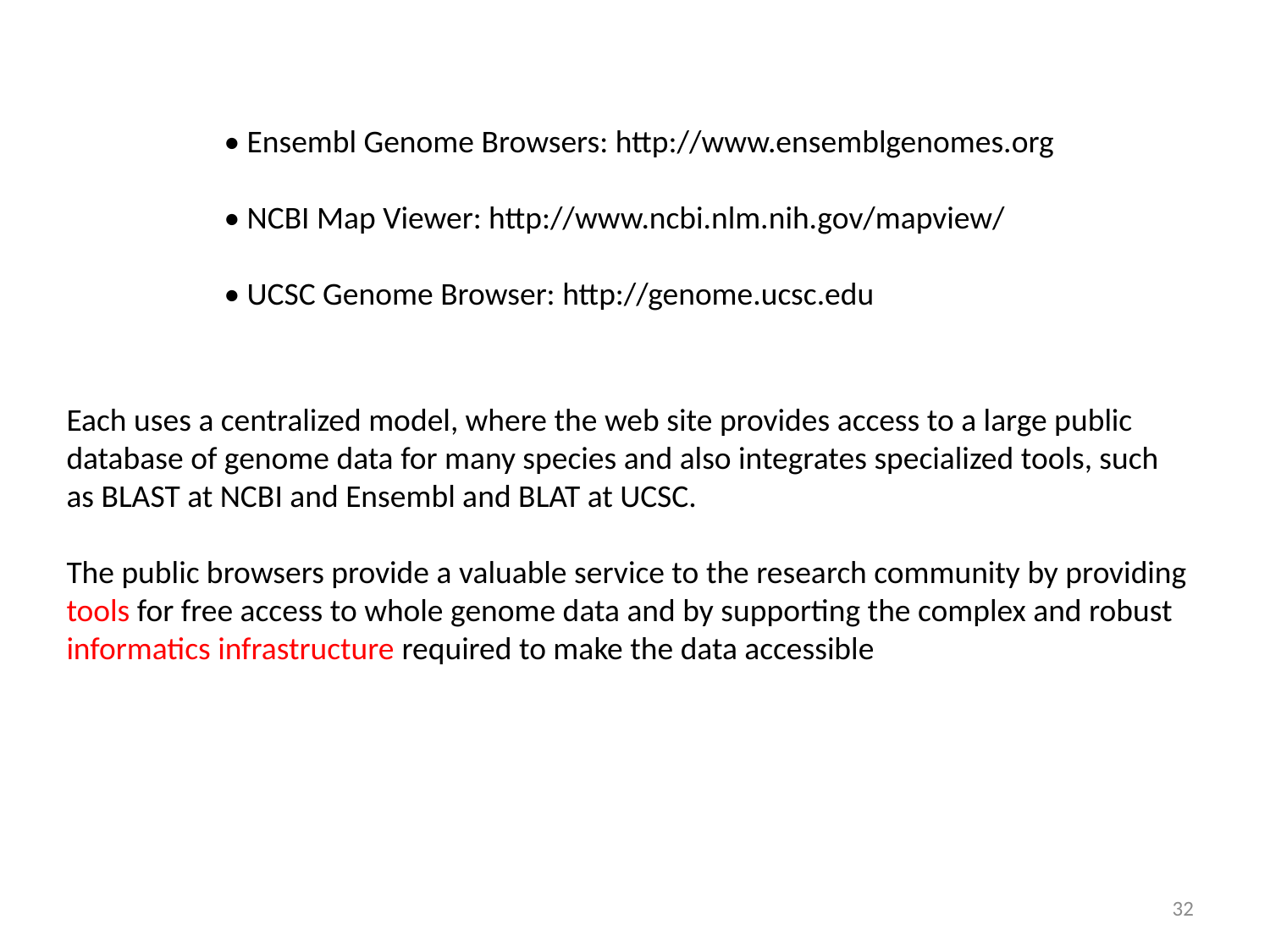

• Ensembl Genome Browsers: http://www.ensemblgenomes.org

• NCBI Map Viewer: http://www.ncbi.nlm.nih.gov/mapview/

• UCSC Genome Browser: http://genome.ucsc.edu
Each uses a centralized model, where the web site provides access to a large public database of genome data for many species and also integrates specialized tools, such as BLAST at NCBI and Ensembl and BLAT at UCSC.

The public browsers provide a valuable service to the research community by providing tools for free access to whole genome data and by supporting the complex and robust informatics infrastructure required to make the data accessible
32